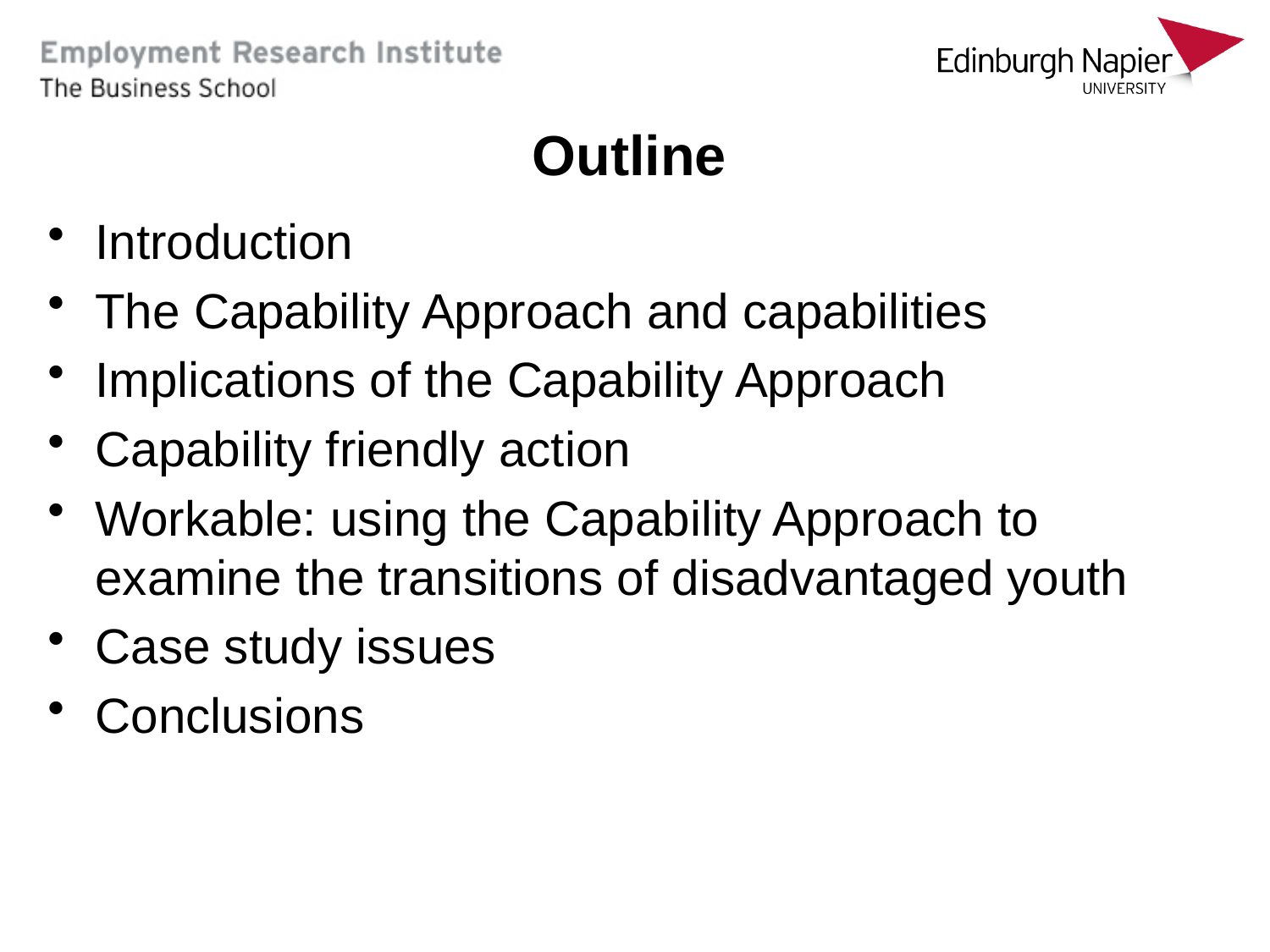

# Outline
Introduction
The Capability Approach and capabilities
Implications of the Capability Approach
Capability friendly action
Workable: using the Capability Approach to examine the transitions of disadvantaged youth
Case study issues
Conclusions